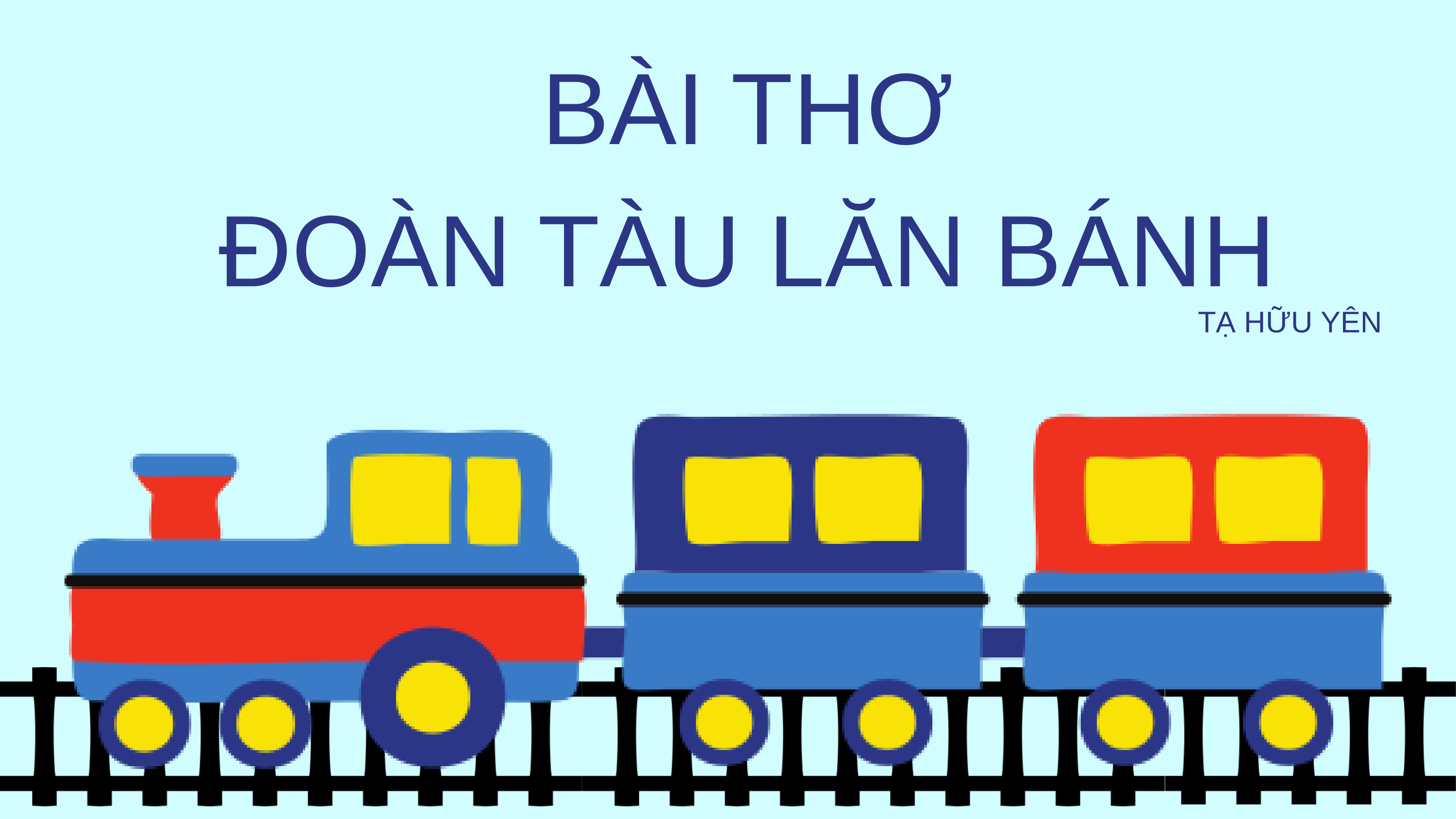

BÀI THƠ
ĐOÀN TÀU LĂN BÁNH
TẠ HỮU YÊN